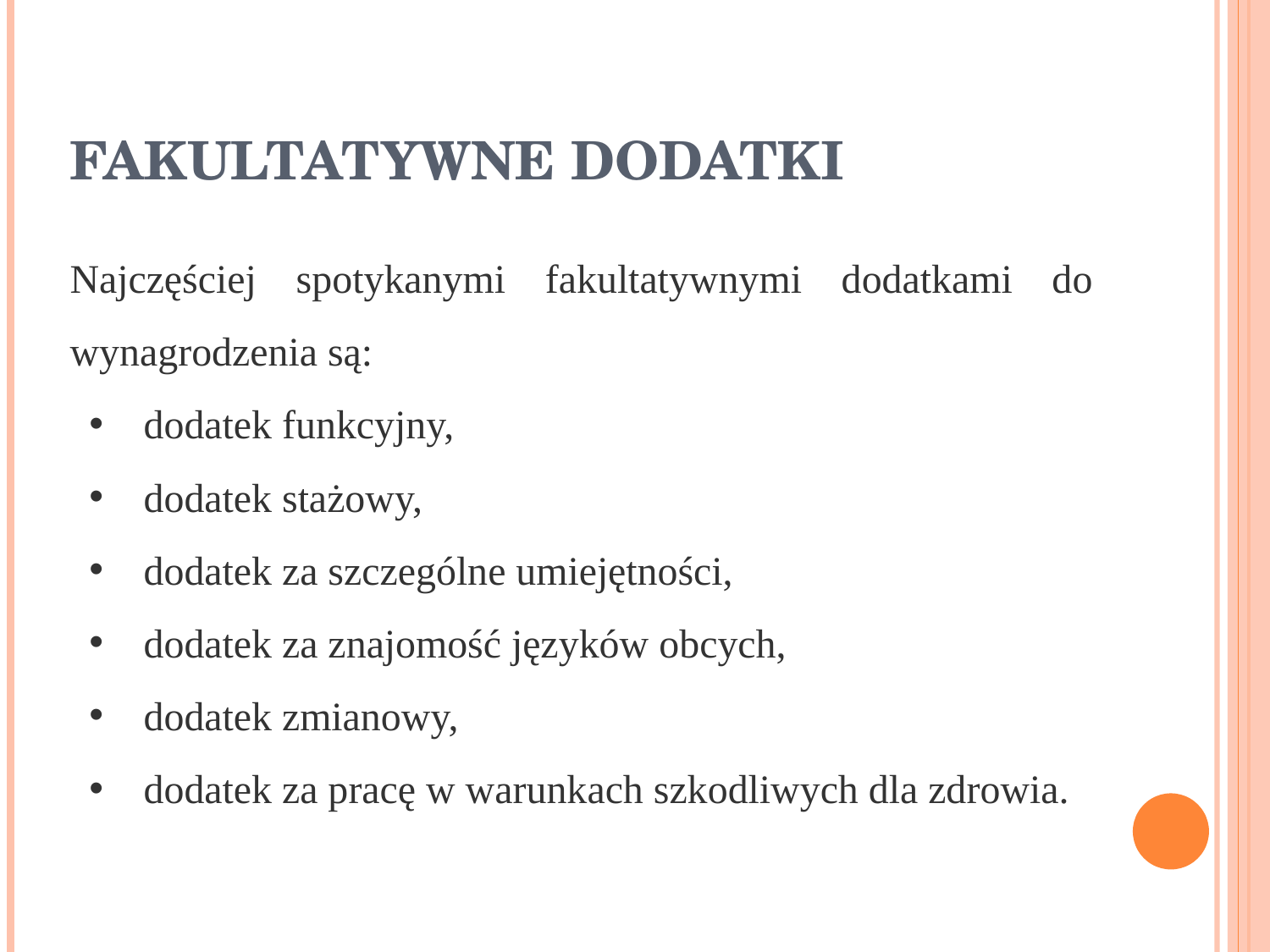

# FAKULTATYWNE DODATKI
Najczęściej spotykanymi fakultatywnymi dodatkami do wynagrodzenia są:
 dodatek funkcyjny,
 dodatek stażowy,
 dodatek za szczególne umiejętności,
 dodatek za znajomość języków obcych,
 dodatek zmianowy,
 dodatek za pracę w warunkach szkodliwych dla zdrowia.